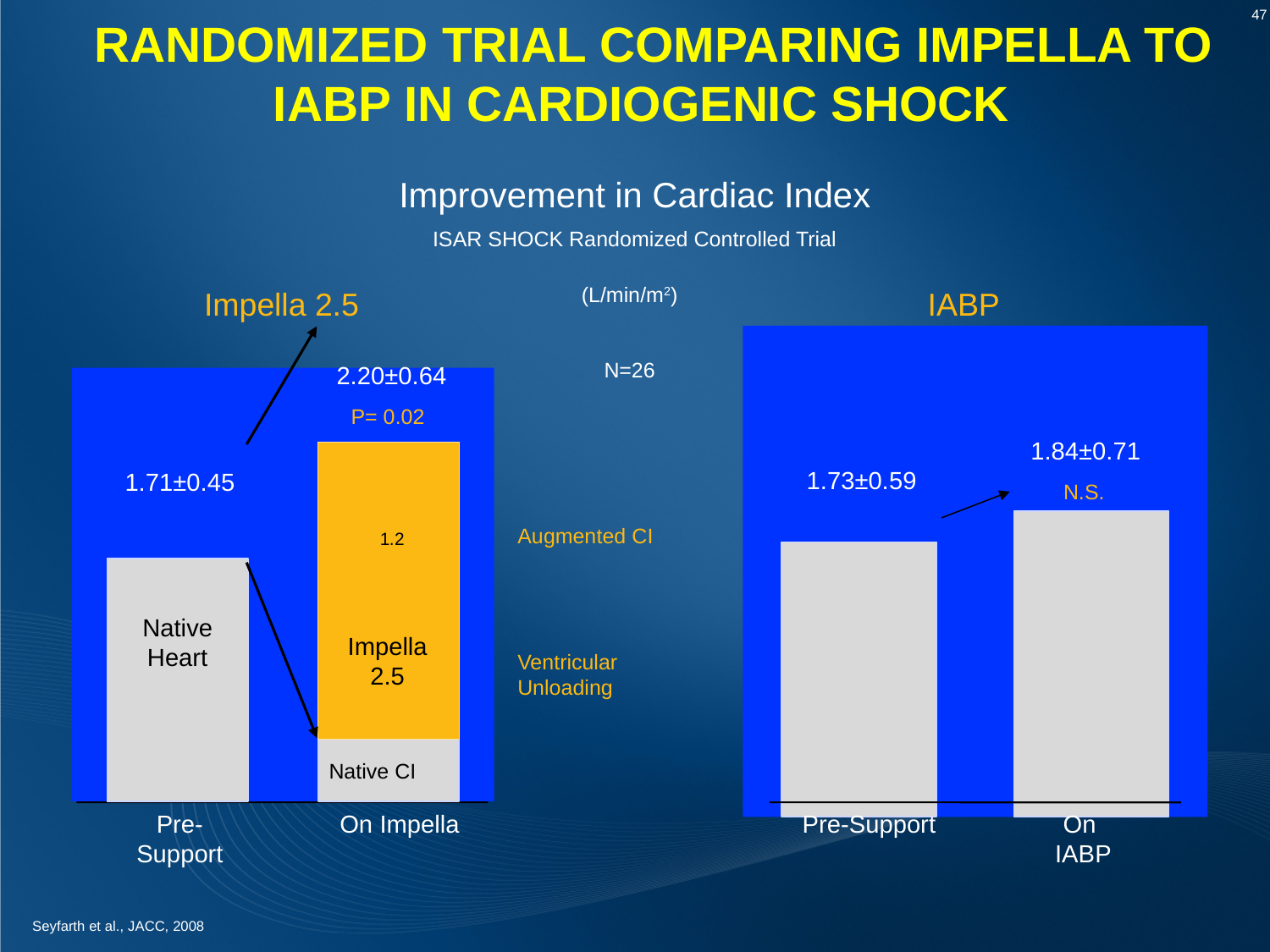

Randomized Trial Comparing Impella To IABP in Cardiogenic Shock
Improvement in Cardiac Index
ISAR SHOCK Randomized Controlled Trial
(L/min/m2)
Impella 2.5
IABP

### Chart

| Category | Series 1 |
|---|---|
| Category 1 | 1.73 |
| Category 2 | 1.84 |

### Chart

| Category | Series 1 | Series 2 |
|---|---|---|
| Category 1 | 1.73 | None |
| Category 2 | 1.0 | 1.2 |

Native
Heart
Impella 2.5
2.20±0.64
1.71±0.45
Pre-Support
On Impella
N=26
P= 0.02
1.84±0.71
1.73±0.59
N.S.

Augmented CI

Ventricular Unloading
Native CI

Pre-Support
On
IABP
Seyfarth et al., JACC, 2008
IMP-1220-16